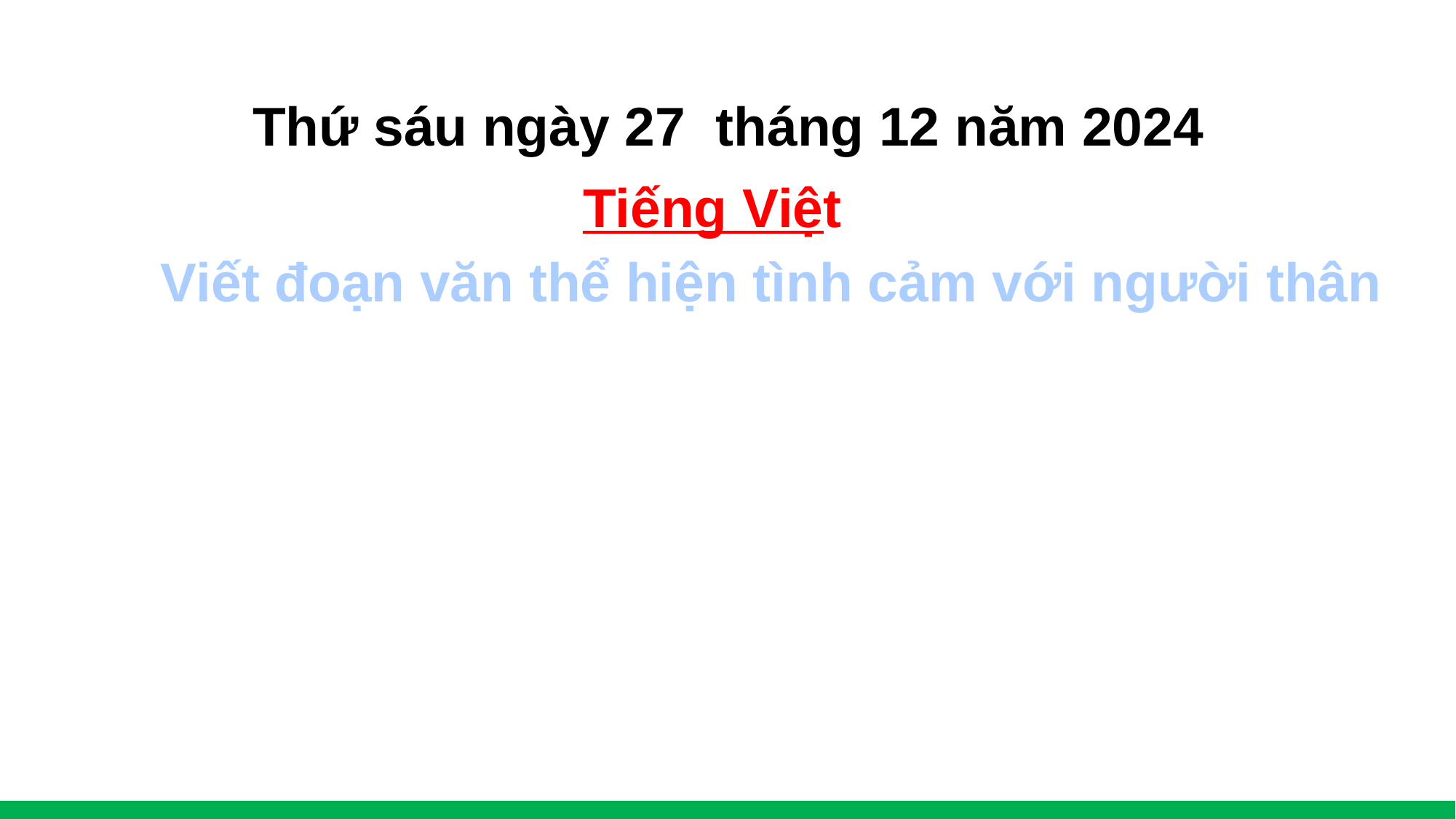

Thứ sáu ngày 27  tháng 12 năm 2024
Tiếng Việt
Viết đoạn văn thể hiện tình cảm với người thân